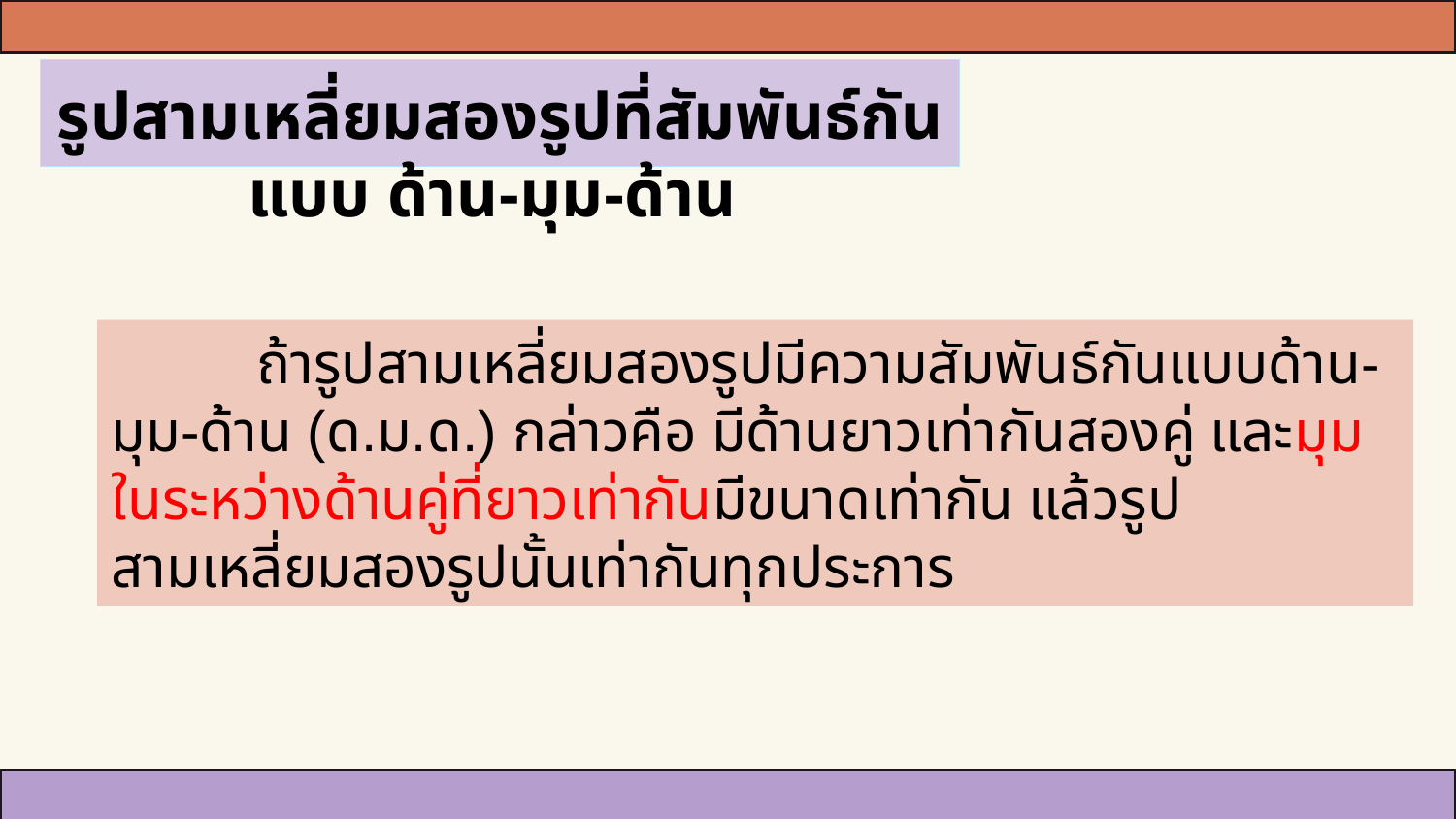

รูปสามเหลี่ยมสองรูปที่สัมพันธ์กันแบบ ด้าน-มุม-ด้าน
	ถ้ารูปสามเหลี่ยมสองรูปมีความสัมพันธ์กันแบบด้าน-มุม-ด้าน (ด.ม.ด.) กล่าวคือ มีด้านยาวเท่ากันสองคู่ และมุมในระหว่างด้านคู่ที่ยาวเท่ากันมีขนาดเท่ากัน แล้วรูปสามเหลี่ยมสองรูปนั้นเท่ากันทุกประการ